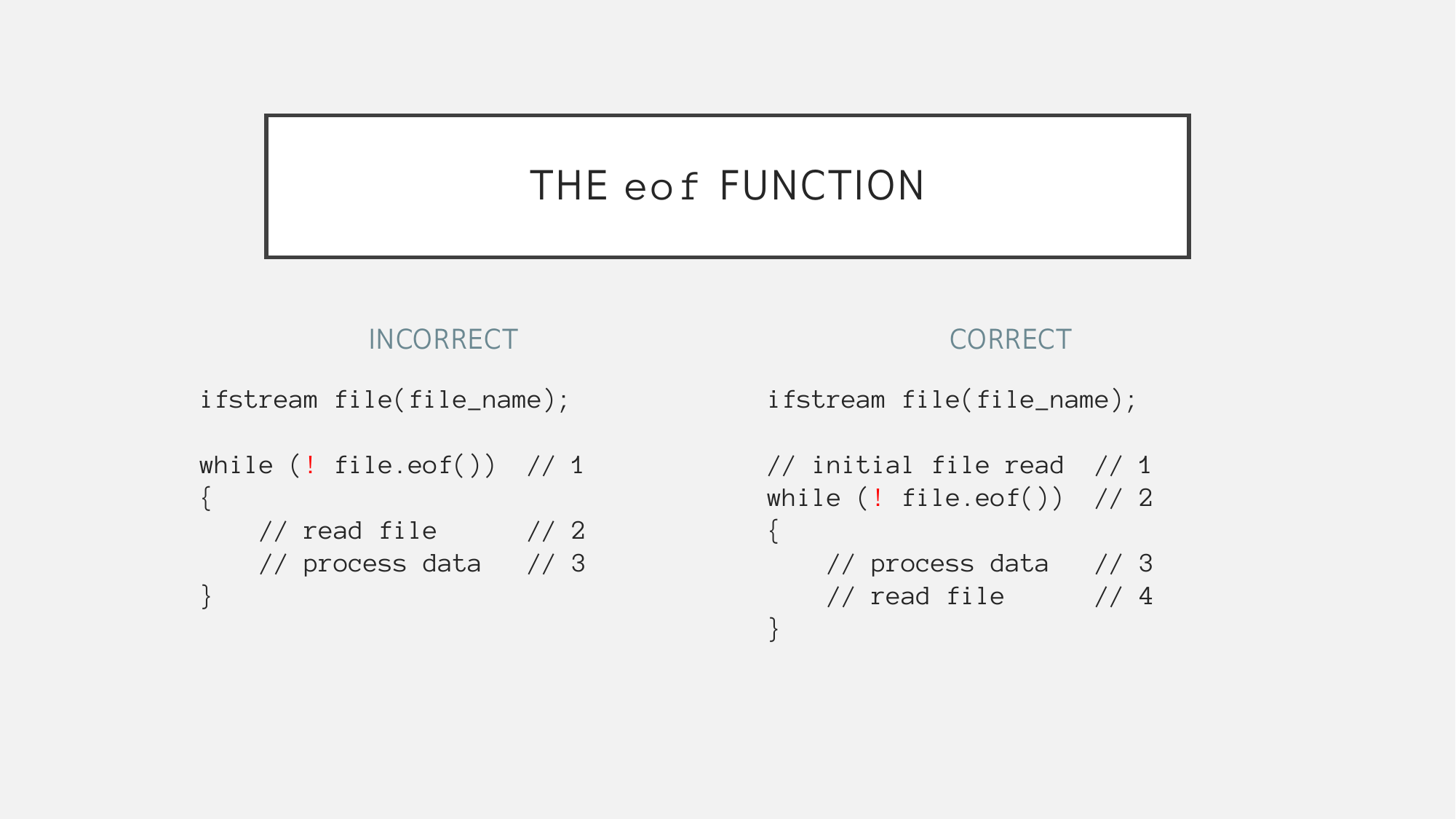

# the eof function
incorrect
correct
ifstream file(file_name);

while (! file.eof())	// 1
{
    // read file	// 2
    // process data	// 3
}
ifstream file(file_name);

// initial file read	// 1
while (! file.eof())	// 2
{
    // process data	// 3
    // read file	// 4
}